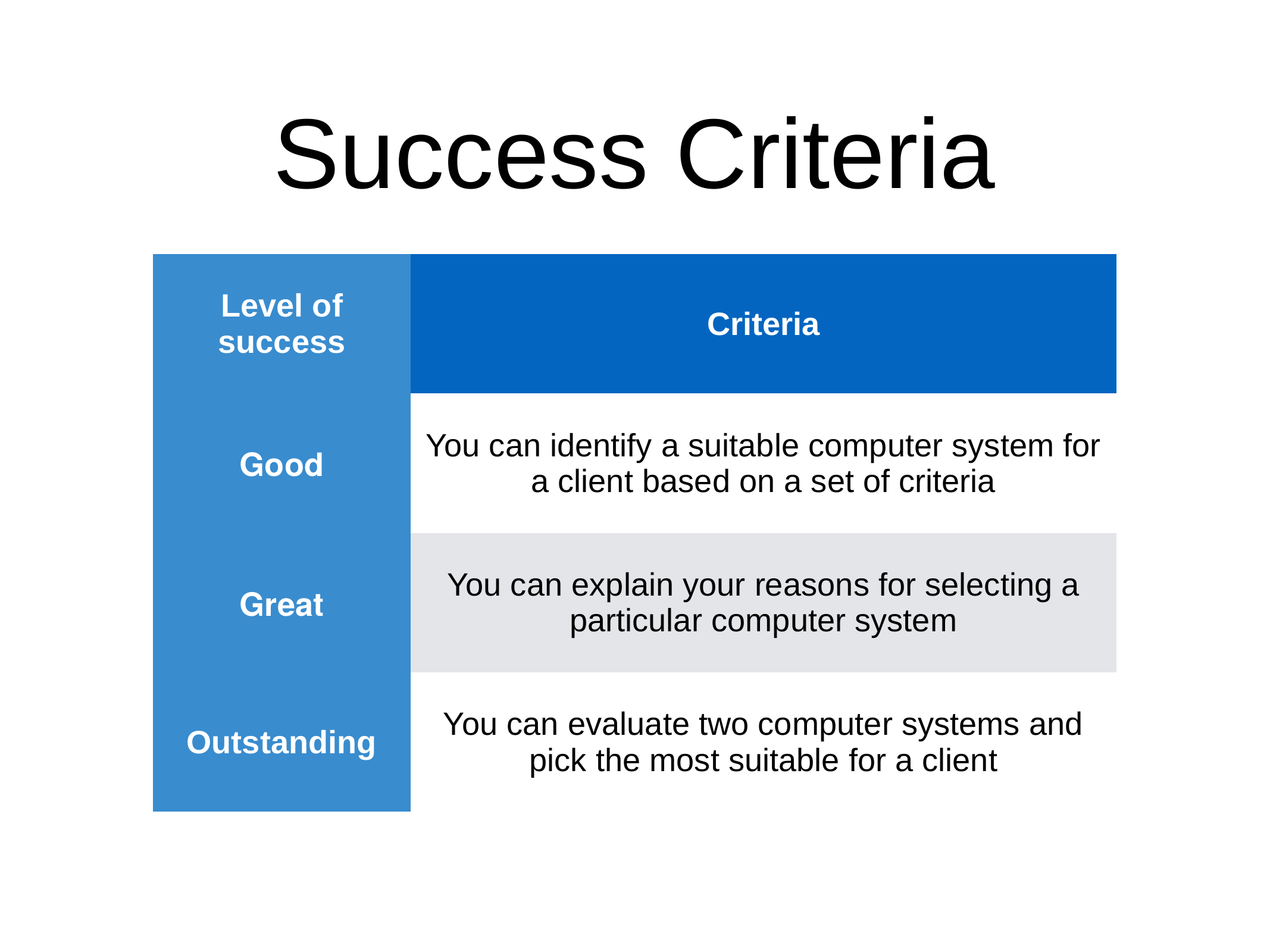

# Success Criteria
| Level of success | Criteria |
| --- | --- |
| Good | You can identify a suitable computer system for a client based on a set of criteria |
| Great | You can explain your reasons for selecting a particular computer system |
| Outstanding | You can evaluate two computer systems and pick the most suitable for a client |